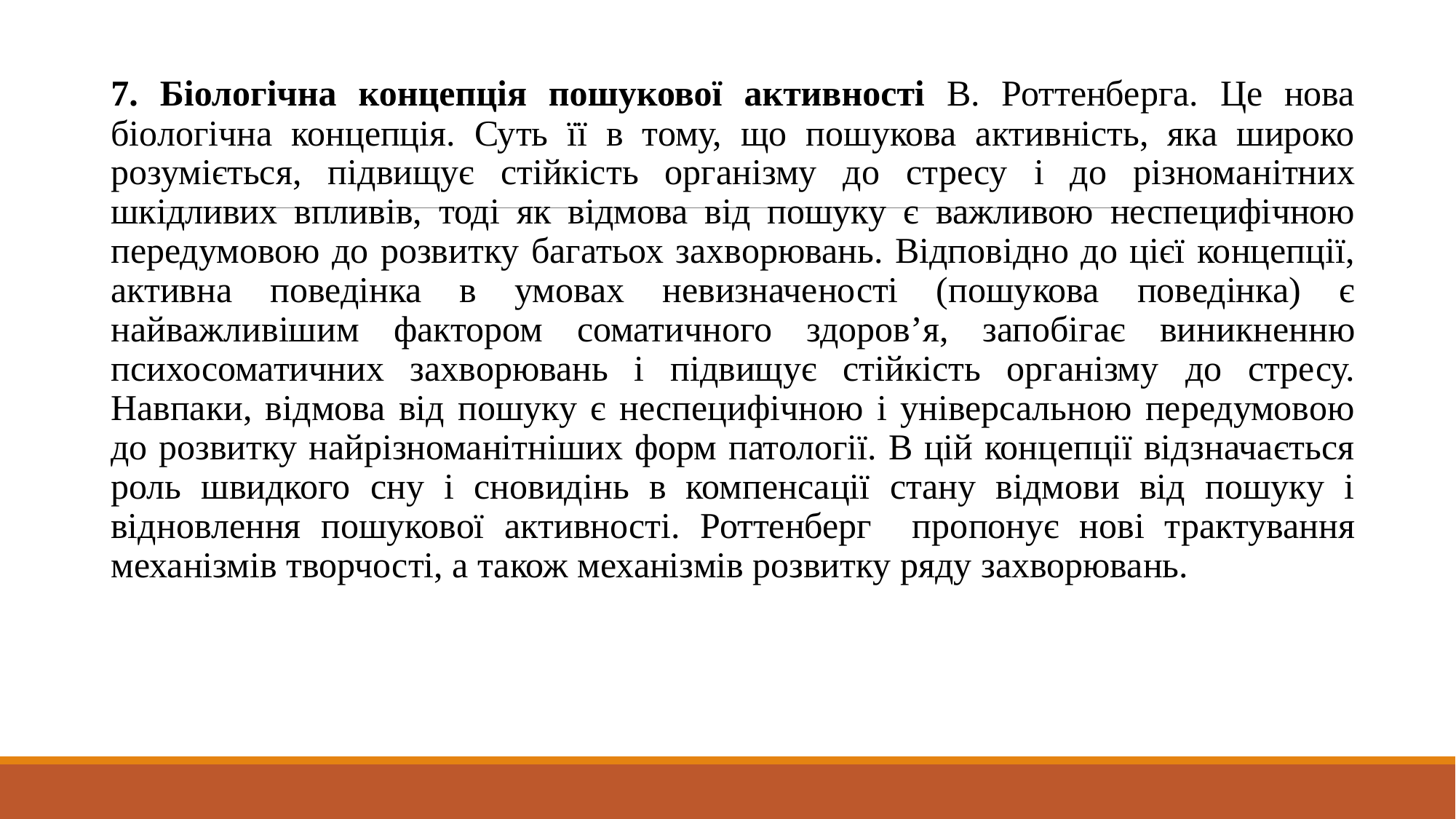

7. Біологічна концепція пошукової активності В. Роттенберга. Це нова біологічна концепція. Суть її в тому, що пошукова активність, яка широко розуміється, підвищує стійкість організму до стресу і до різноманітних шкідливих впливів, тоді як відмова від пошуку є важливою неспецифічною передумовою до розвитку багатьох захворювань. Відповідно до цієї концепції, активна поведінка в умовах невизначеності (пошукова поведінка) є найважливішим фактором соматичного здоров’я, запобігає виникненню психосоматичних захворювань і підвищує стійкість організму до стресу. Навпаки, відмова від пошуку є неспецифічною і універсальною передумовою до розвитку найрізноманітніших форм патології. В цій концепції відзначається роль швидкого сну і сновидінь в компенсації стану відмови від пошуку і відновлення пошукової активності. Роттенберг  пропонує нові трактування механізмів творчості, а також механізмів розвитку ряду захворювань.